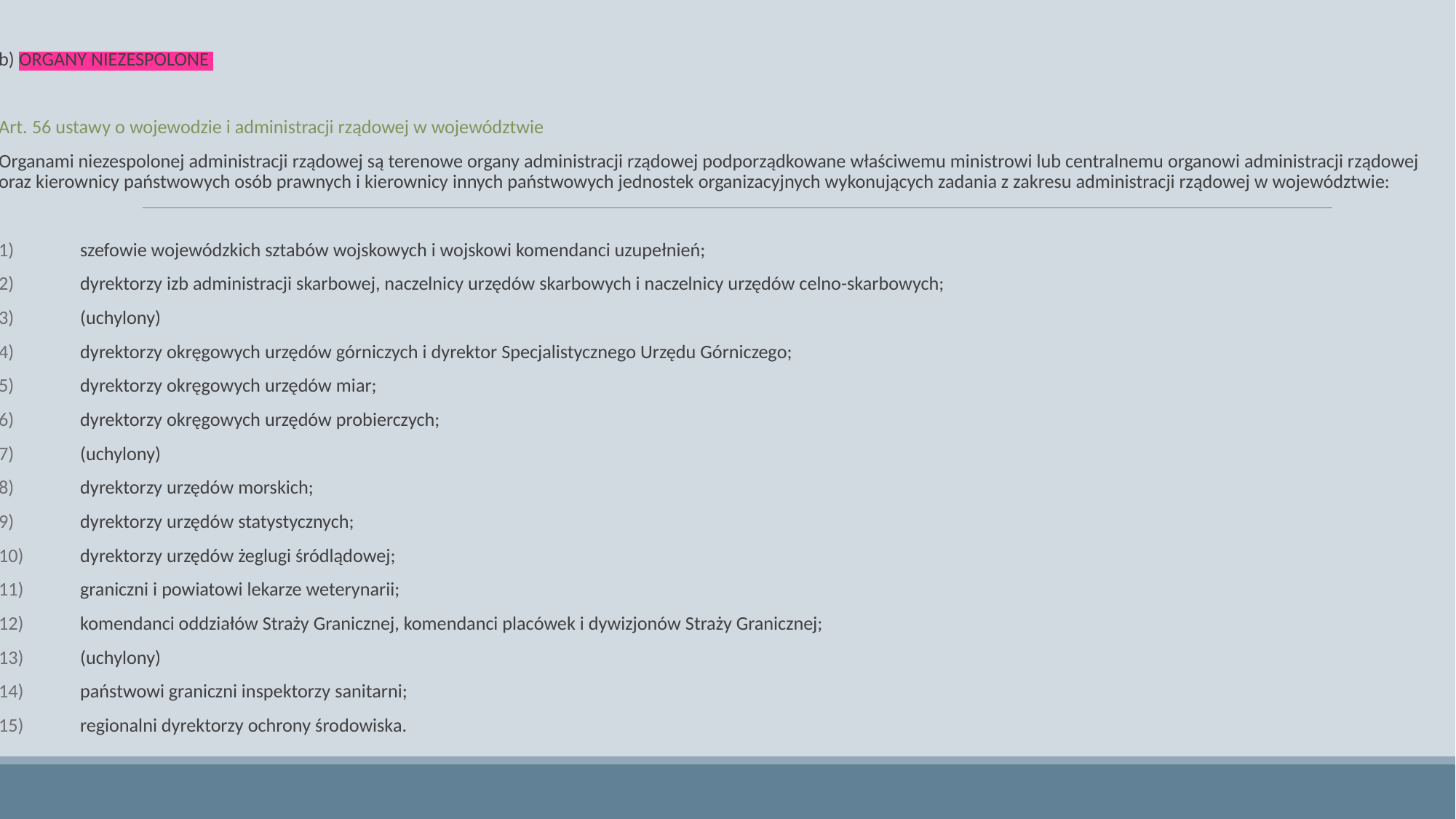

b) ORGANY NIEZESPOLONE

Art. 56 ustawy o wojewodzie i administracji rządowej w województwie
Organami niezespolonej administracji rządowej są terenowe organy administracji rządowej podporządkowane właściwemu ministrowi lub centralnemu organowi administracji rządowej oraz kierownicy państwowych osób prawnych i kierownicy innych państwowych jednostek organizacyjnych wykonujących zadania z zakresu administracji rządowej w województwie:

szefowie wojewódzkich sztabów wojskowych i wojskowi komendanci uzupełnień;
dyrektorzy izb administracji skarbowej, naczelnicy urzędów skarbowych i naczelnicy urzędów celno-skarbowych;
(uchylony)
dyrektorzy okręgowych urzędów górniczych i dyrektor Specjalistycznego Urzędu Górniczego;
dyrektorzy okręgowych urzędów miar;
dyrektorzy okręgowych urzędów probierczych;
(uchylony)
dyrektorzy urzędów morskich;
dyrektorzy urzędów statystycznych;
dyrektorzy urzędów żeglugi śródlądowej;
graniczni i powiatowi lekarze weterynarii;
komendanci oddziałów Straży Granicznej, komendanci placówek i dywizjonów Straży Granicznej;
(uchylony)
państwowi graniczni inspektorzy sanitarni;
regionalni dyrektorzy ochrony środowiska.